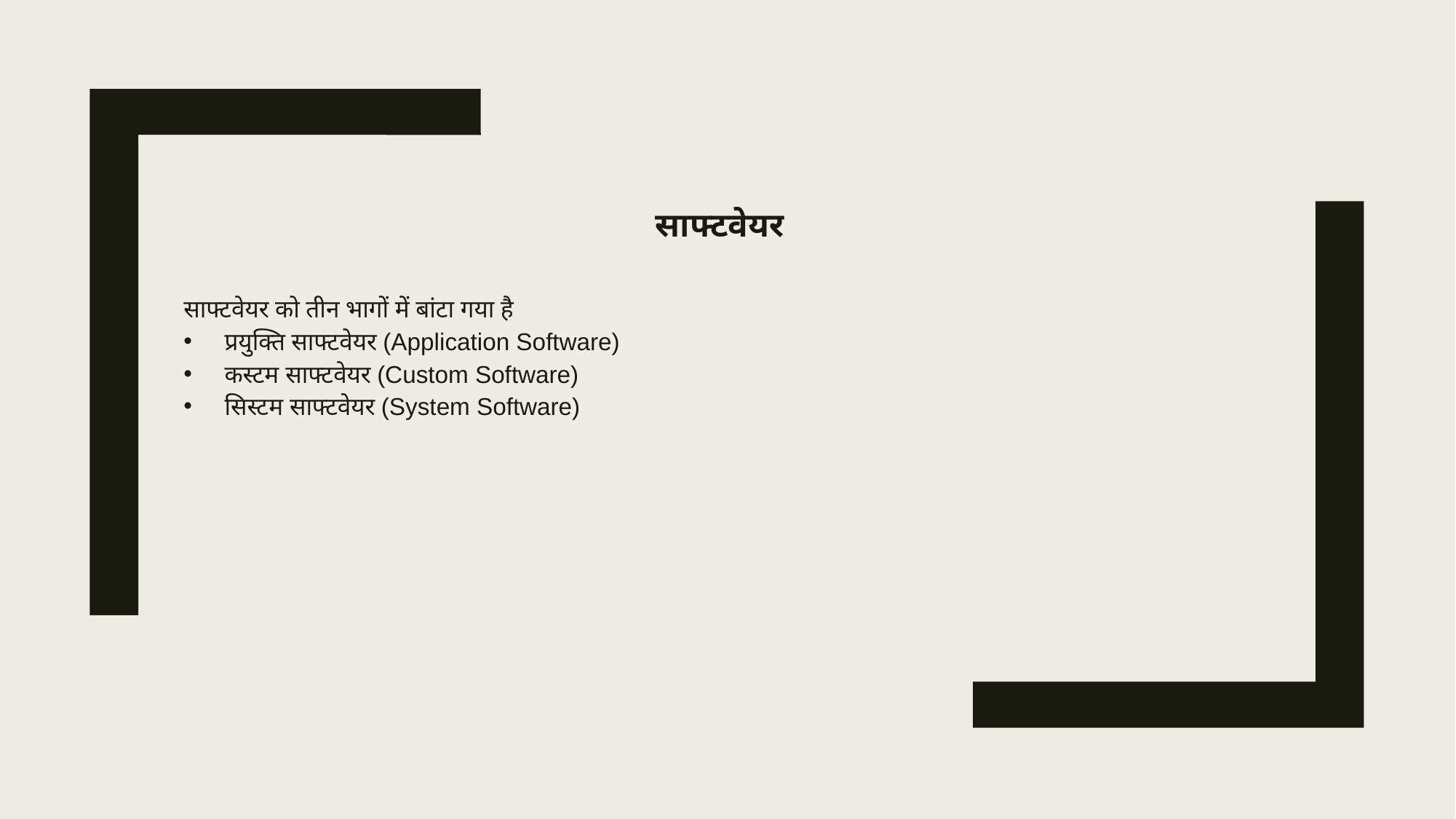

साफ्टवेयर

साफ्टवेयर को तीन भागों में बांटा गया है
प्रयुक्ति साफ्टवेयर (Application Software)
कस्टम साफ्टवेयर (Custom Software)
सिस्टम साफ्टवेयर (System Software)